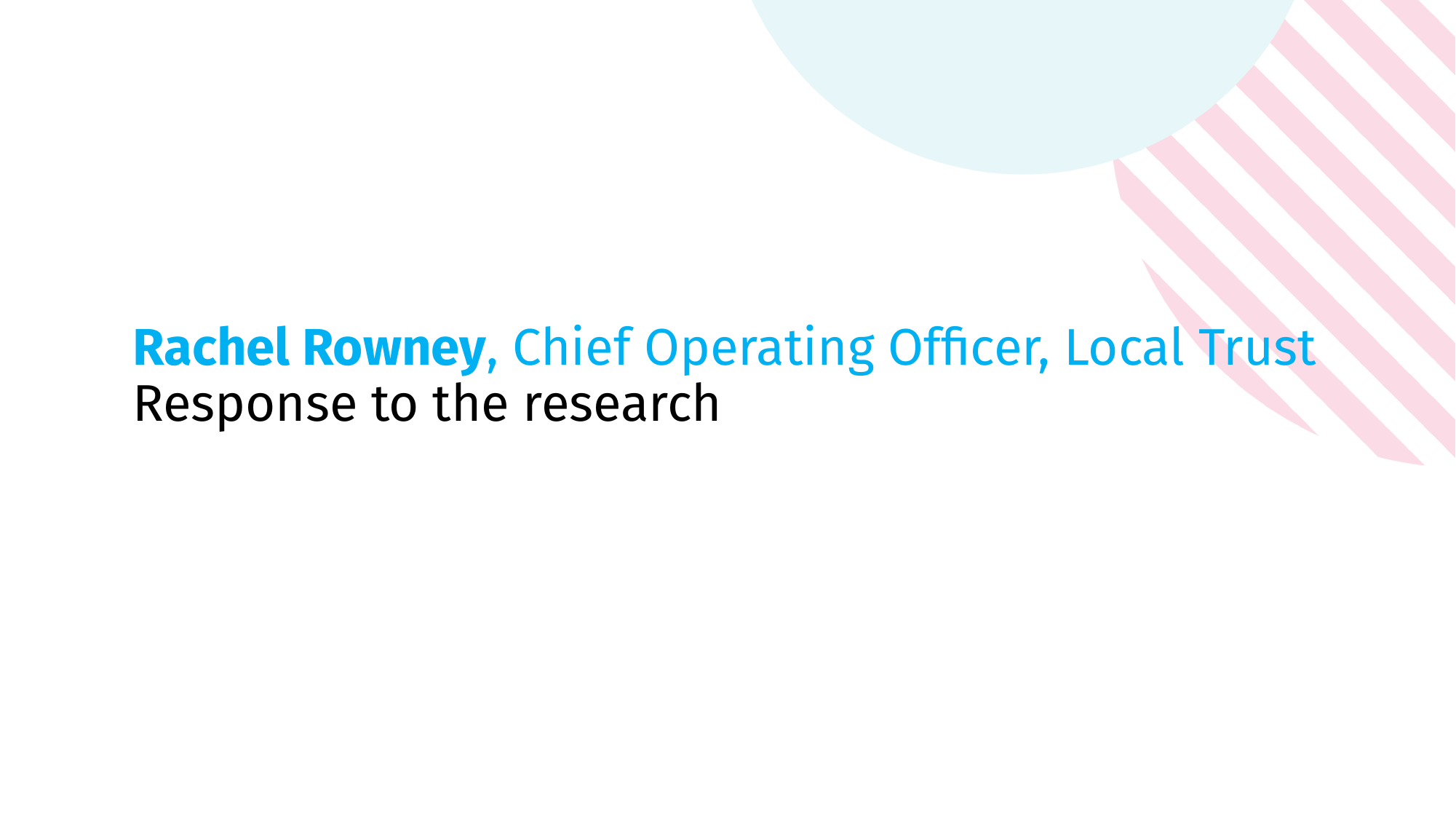

# Rachel Rowney, Chief Operating Officer, Local Trust Response to the research